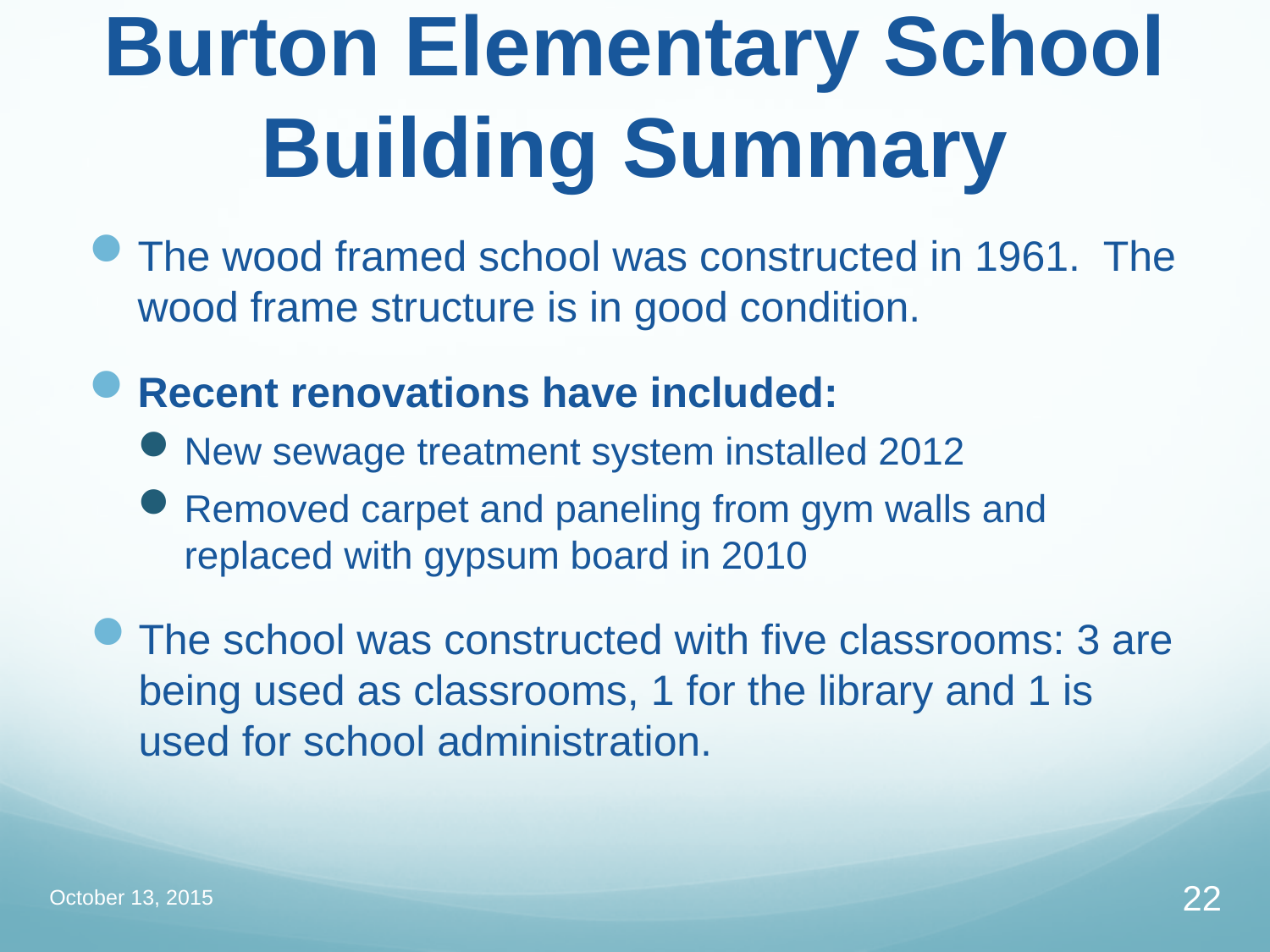

# Burton Elementary School Building Summary
The wood framed school was constructed in 1961.  The wood frame structure is in good condition.
Recent renovations have included:
New sewage treatment system installed 2012
Removed carpet and paneling from gym walls and replaced with gypsum board in 2010
The school was constructed with five classrooms: 3 are being used as classrooms, 1 for the library and 1 is used for school administration.

October 13, 2015
22